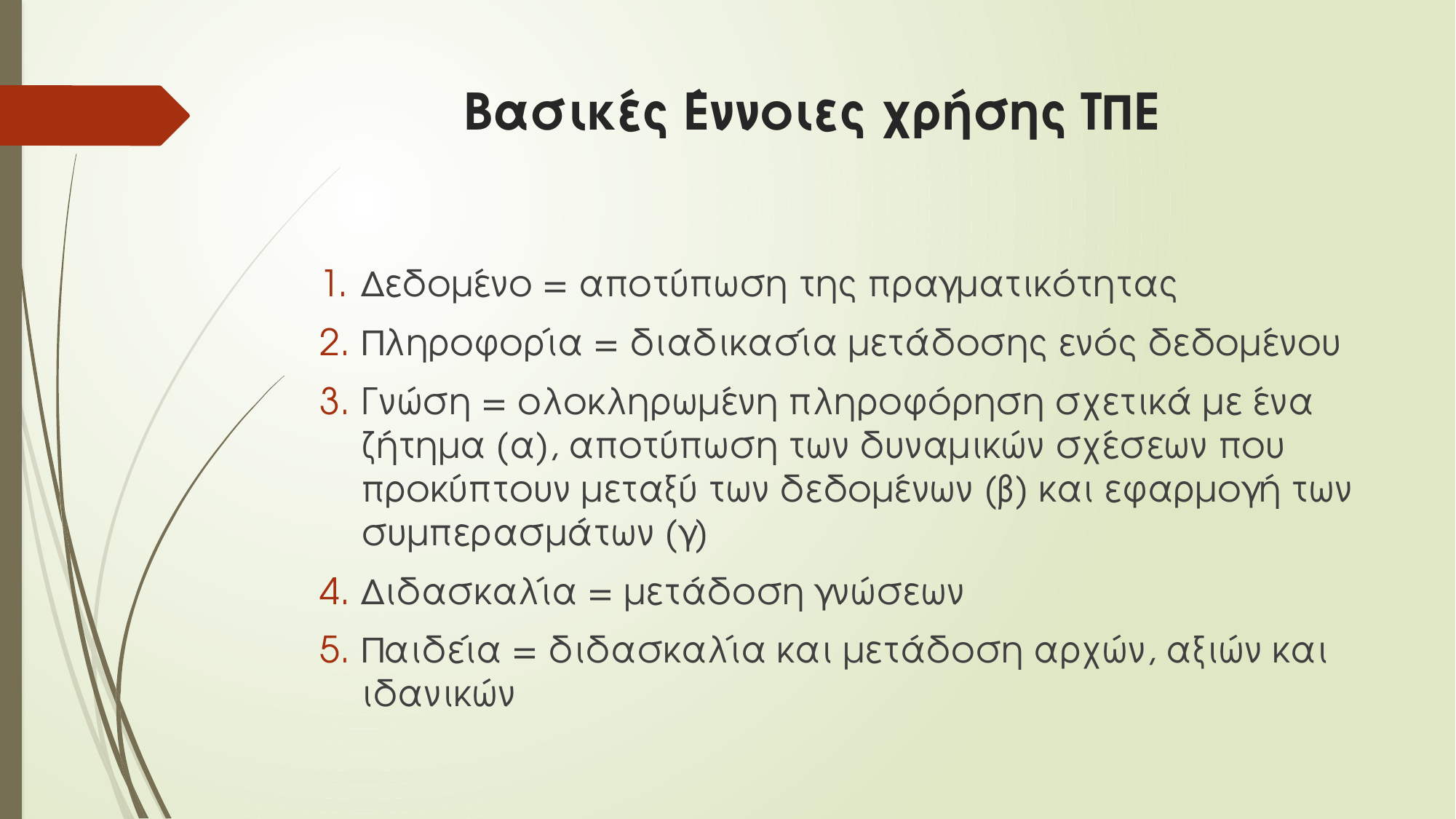

# Βασικές Έννοιες χρήσης ΤΠΕ
Δεδομένο = αποτύπωση της πραγματικότητας
Πληροφορία = διαδικασία μετάδοσης ενός δεδομένου
Γνώση = ολοκληρωμένη πληροφόρηση σχετικά με ένα ζήτημα (α), αποτύπωση των δυναμικών σχέσεων που προκύπτουν μεταξύ των δεδομένων (β) και εφαρμογή των συμπερασμάτων (γ)
Διδασκαλία = μετάδοση γνώσεων
Παιδεία = διδασκαλία και μετάδοση αρχών, αξιών και ιδανικών